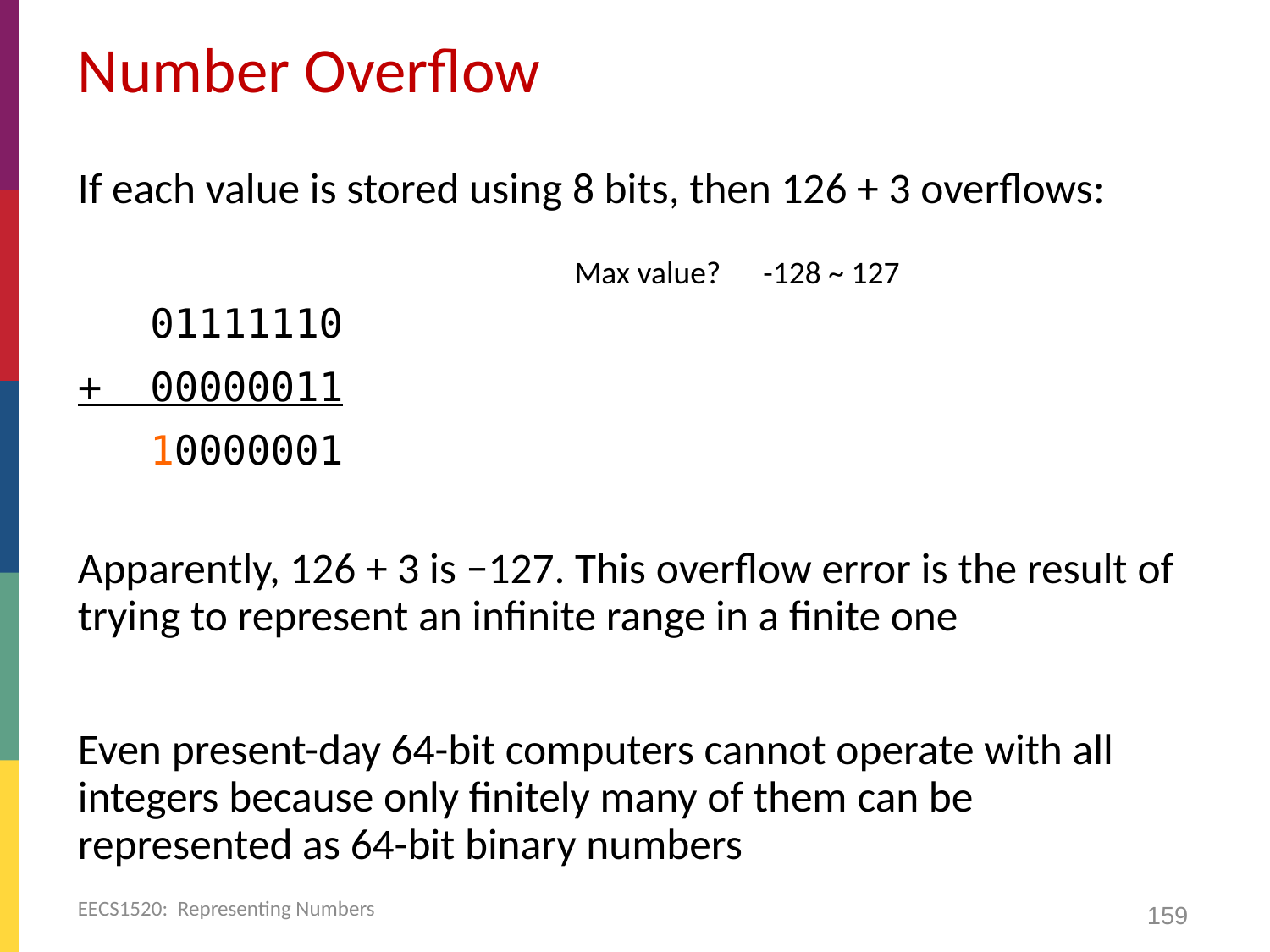

# Number Overflow
If each value is stored using 8 bits, then 126 + 3 overflows:

   01111110
+  00000011
   10000001

Apparently, 126 + 3 is −127. This overflow error is the result of trying to represent an infinite range in a finite one

Even present-day 64-bit computers cannot operate with all integers because only finitely many of them can be represented as 64-bit binary numbers
Max value?
-128 ~ 127
EECS1520:  Representing Numbers
159